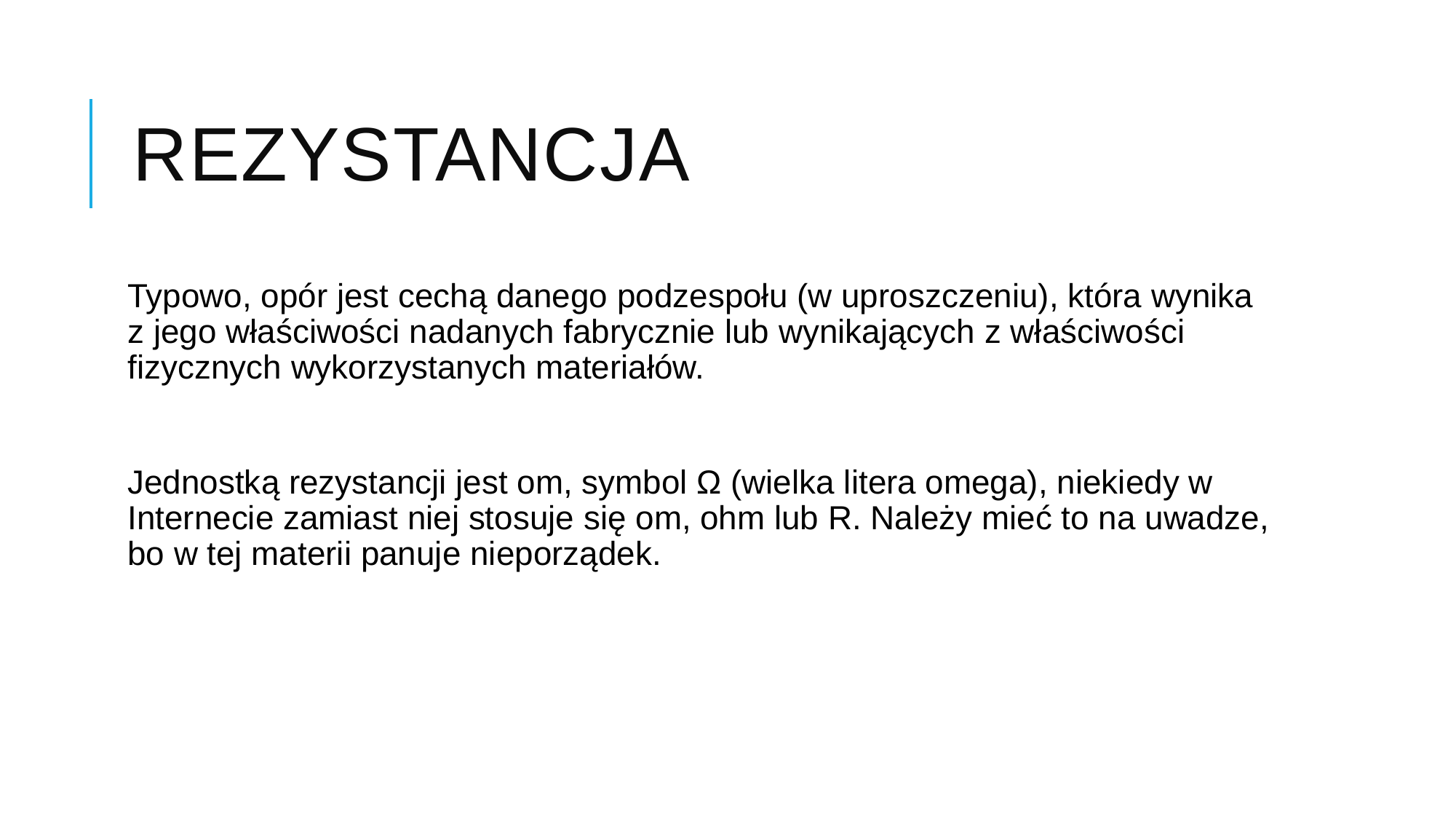

# Rezystancja
Typowo, opór jest cechą danego podzespołu (w uproszczeniu), która wynika z jego właściwości nadanych fabrycznie lub wynikających z właściwości fizycznych wykorzystanych materiałów.

Jednostką rezystancji jest om, symbol Ω (wielka litera omega), niekiedy w Internecie zamiast niej stosuje się om, ohm lub R. Należy mieć to na uwadze, bo w tej materii panuje nieporządek.